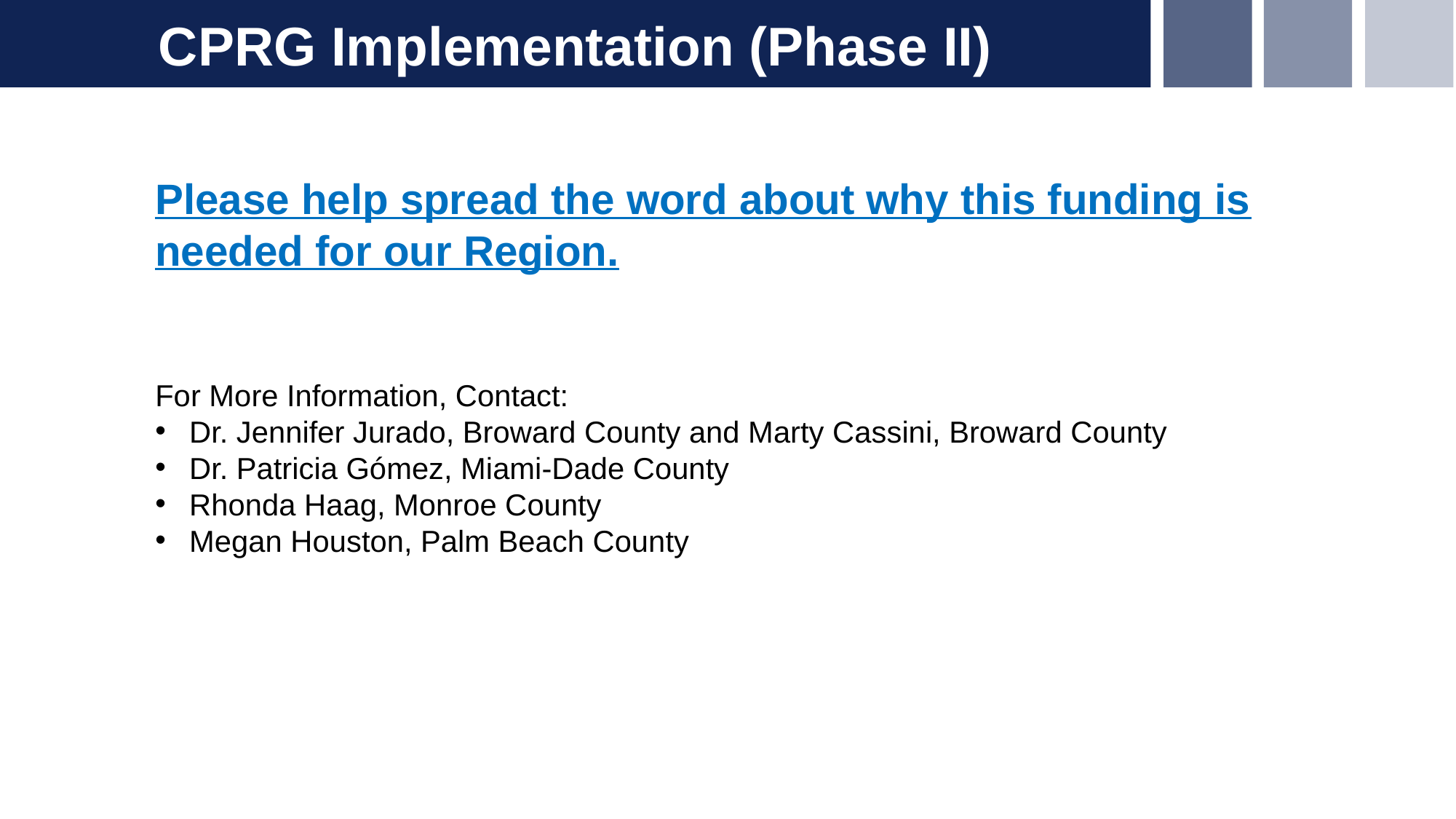

CPRG Implementation (Phase II)

Please help spread the word about why this funding is needed for our Region.

For More Information, Contact:
Dr. Jennifer Jurado, Broward County and Marty Cassini, Broward County
Dr. Patricia Gómez, Miami-Dade County
Rhonda Haag, Monroe County
Megan Houston, Palm Beach County